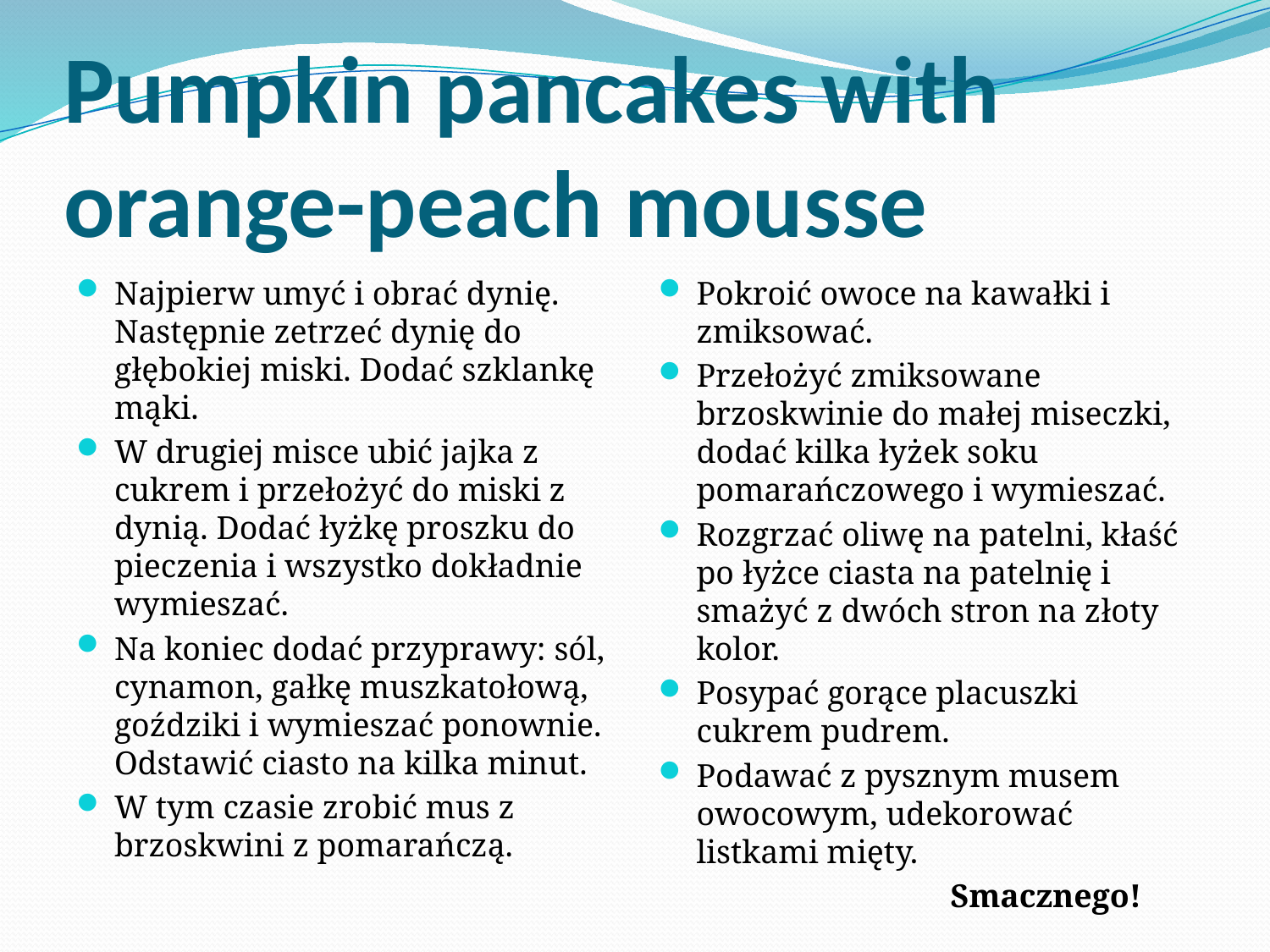

# Pumpkin pancakes with orange-peach mousse
Najpierw umyć i obrać dynię. Następnie zetrzeć dynię do głębokiej miski. Dodać szklankę mąki.
W drugiej misce ubić jajka z cukrem i przełożyć do miski z dynią. Dodać łyżkę proszku do pieczenia i wszystko dokładnie wymieszać.
Na koniec dodać przyprawy: sól, cynamon, gałkę muszkatołową, goździki i wymieszać ponownie. Odstawić ciasto na kilka minut.
W tym czasie zrobić mus z brzoskwini z pomarańczą.
Pokroić owoce na kawałki i zmiksować.
Przełożyć zmiksowane brzoskwinie do małej miseczki, dodać kilka łyżek soku pomarańczowego i wymieszać.
Rozgrzać oliwę na patelni, kłaść po łyżce ciasta na patelnię i smażyć z dwóch stron na złoty kolor.
Posypać gorące placuszki cukrem pudrem.
Podawać z pysznym musem owocowym, udekorować listkami mięty.
			Smacznego!